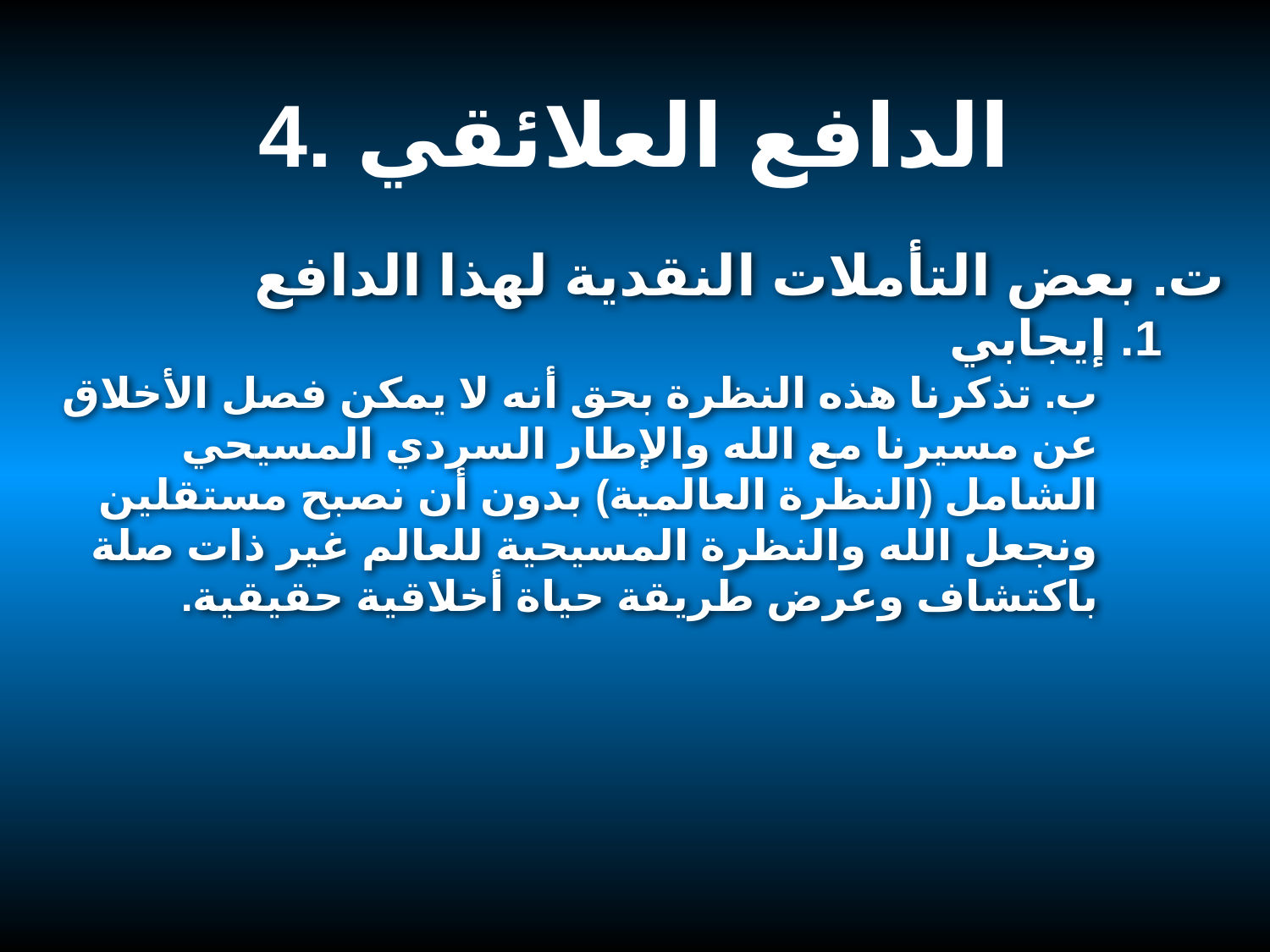

4. الدافع العلائقي

ت. بعض التأملات النقدية لهذا الدافع
1. إيجابي
ب. تذكرنا هذه النظرة بحق أنه لا يمكن فصل الأخلاق عن مسيرنا مع الله والإطار السردي المسيحي الشامل (النظرة العالمية) بدون أن نصبح مستقلين ونجعل الله والنظرة المسيحية للعالم غير ذات صلة باكتشاف وعرض طريقة حياة أخلاقية حقيقية.